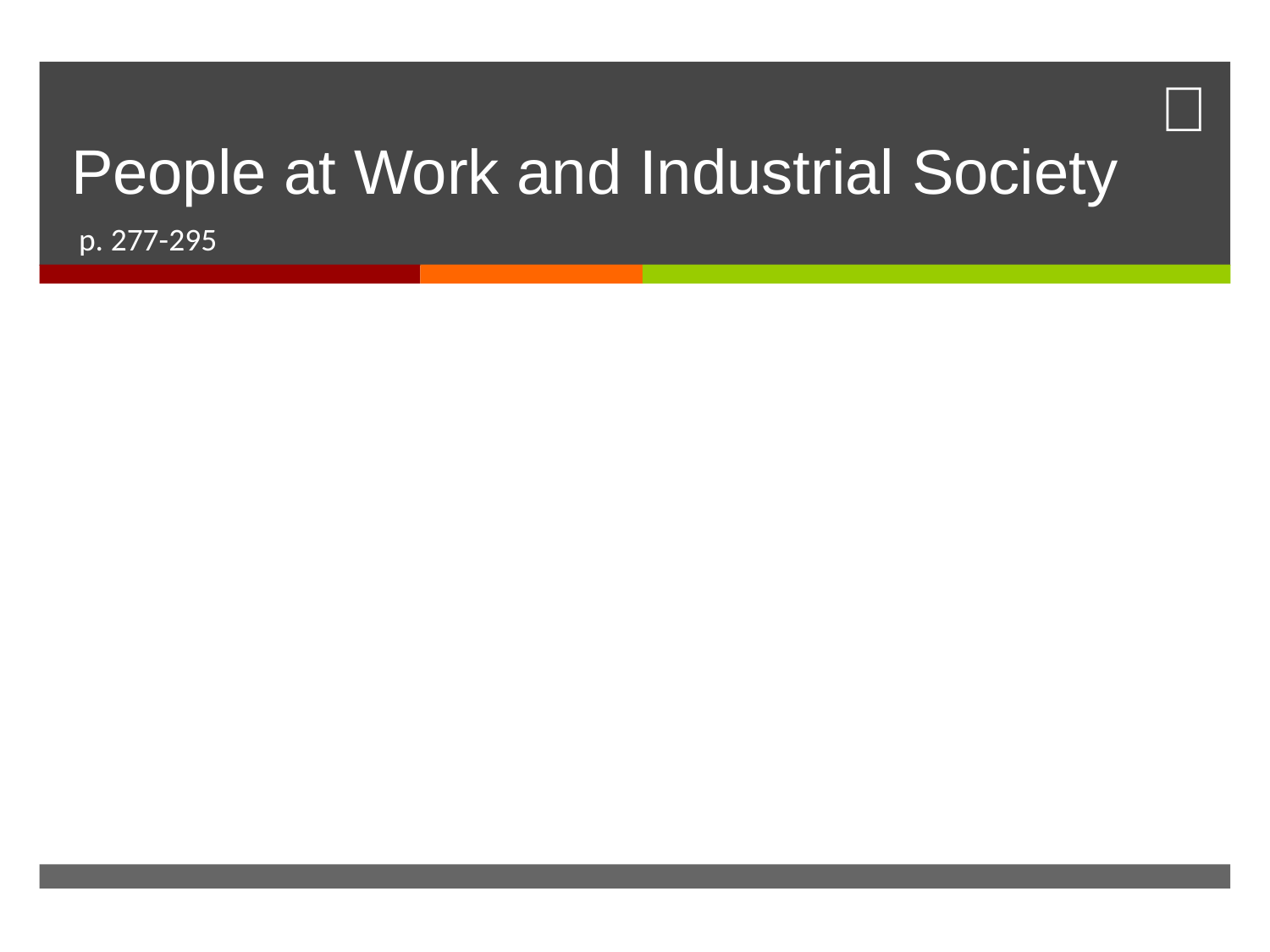

# People at Work and Industrial Society
p. 277-295